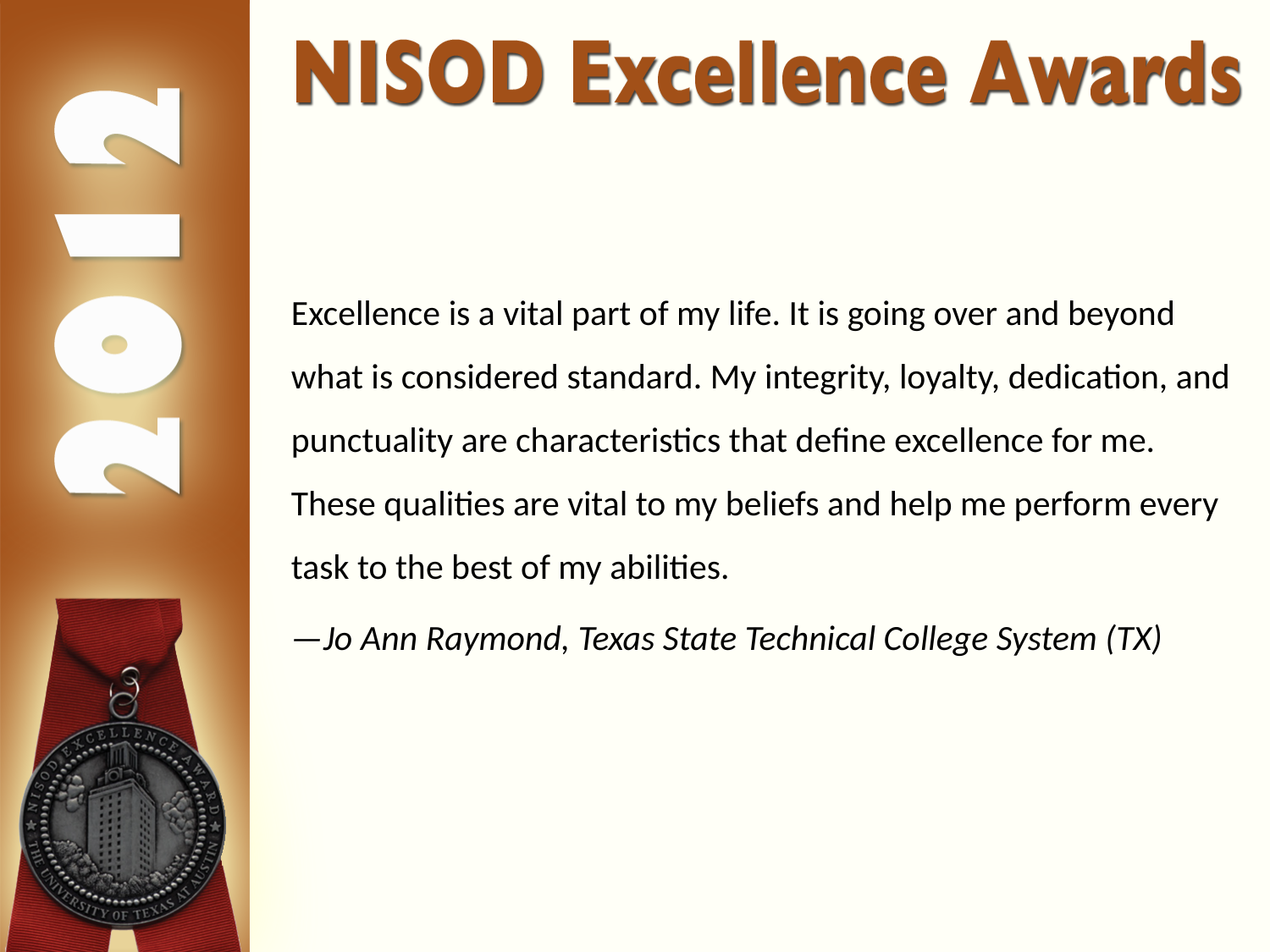

Excellence is a vital part of my life. It is going over and beyond what is considered standard. My integrity, loyalty, dedication, and punctuality are characteristics that define excellence for me. These qualities are vital to my beliefs and help me perform every task to the best of my abilities.
—Jo Ann Raymond, Texas State Technical College System (TX)